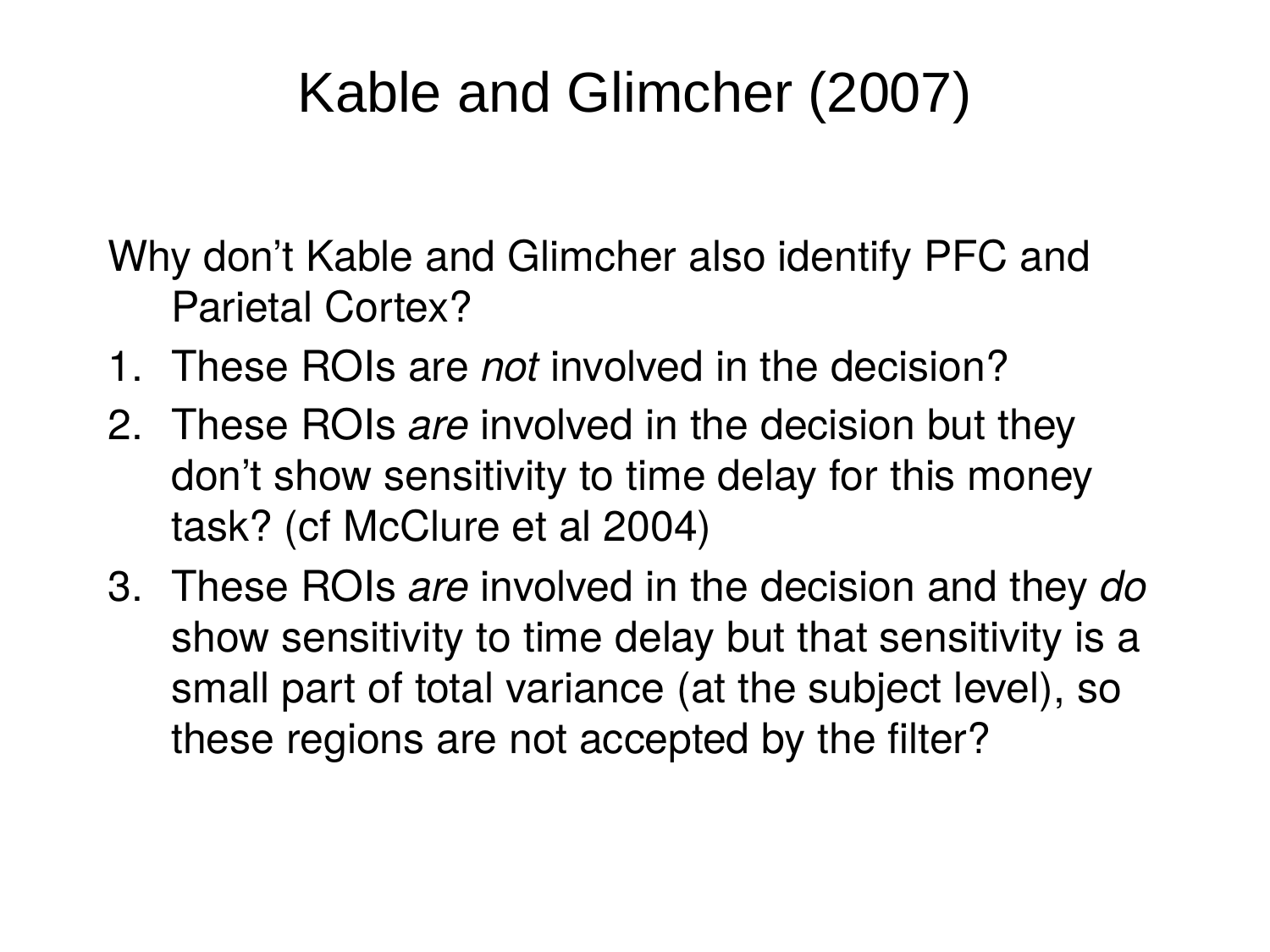

# Kable and Glimcher (2007)
Why don’t Kable and Glimcher also identify PFC and Parietal Cortex?
These ROIs are not involved in the decision?
These ROIs are involved in the decision but they don’t show sensitivity to time delay for this money task? (cf McClure et al 2004)
These ROIs are involved in the decision and they do show sensitivity to time delay but that sensitivity is a small part of total variance (at the subject level), so these regions are not accepted by the filter?